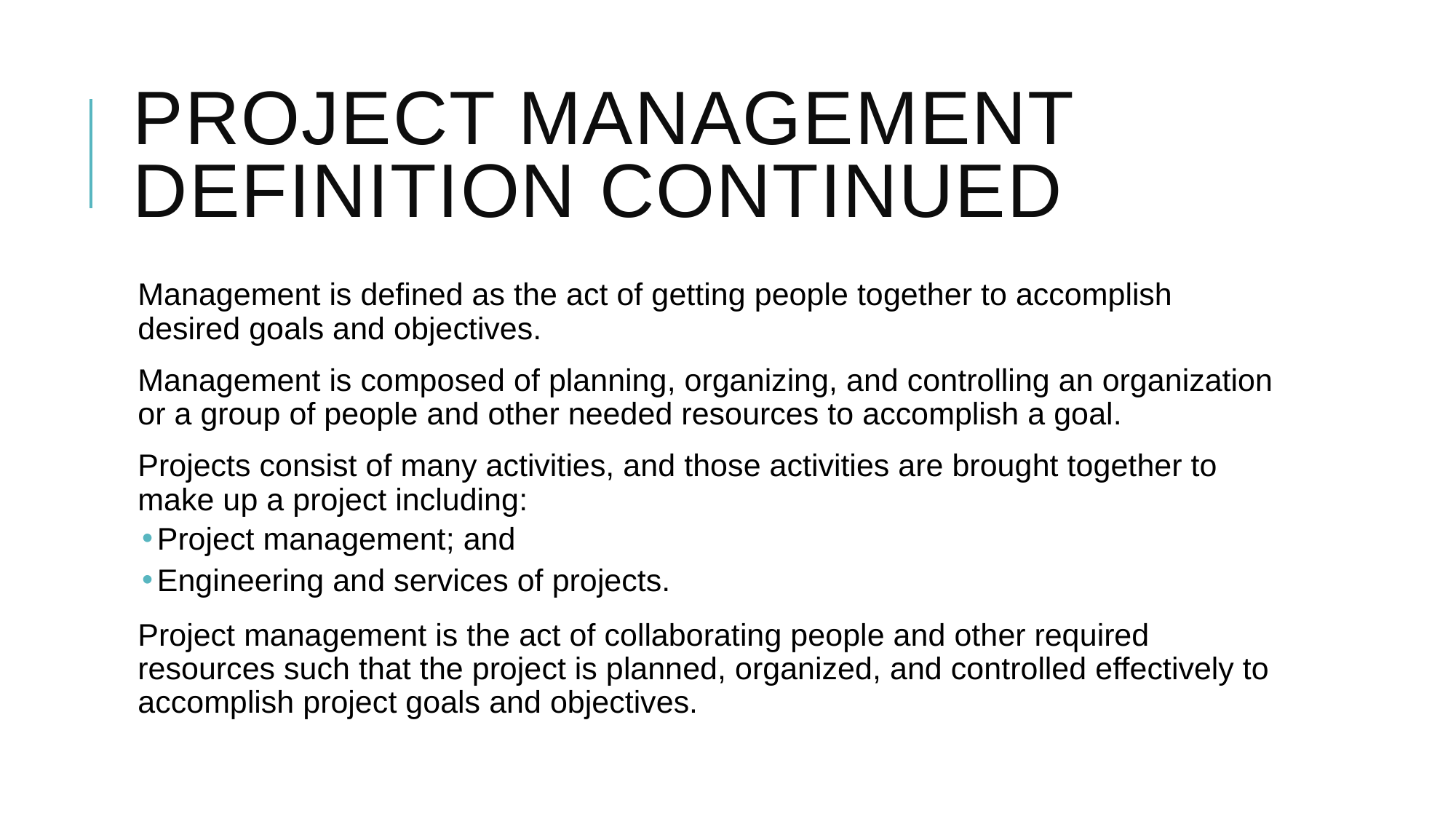

# Project Management Definition Continued
Management is defined as the act of getting people together to accomplish desired goals and objectives.
Management is composed of planning, organizing, and controlling an organization or a group of people and other needed resources to accomplish a goal.
Projects consist of many activities, and those activities are brought together to make up a project including:
Project management; and
Engineering and services of projects.
Project management is the act of collaborating people and other required resources such that the project is planned, organized, and controlled effectively to accomplish project goals and objectives.